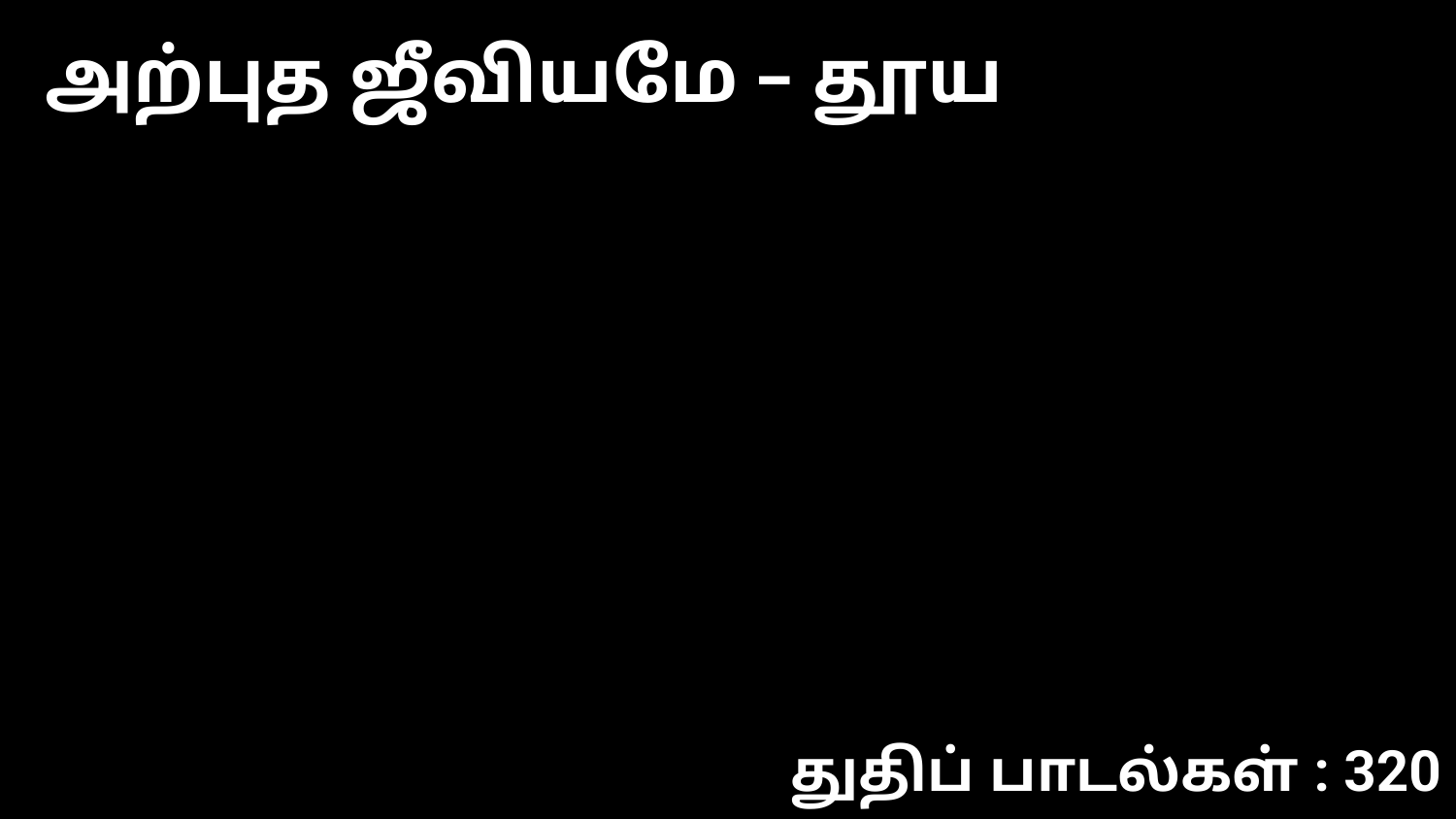

அற்புத ஜீவியமே – தூய
துதிப் பாடல்கள் : 320